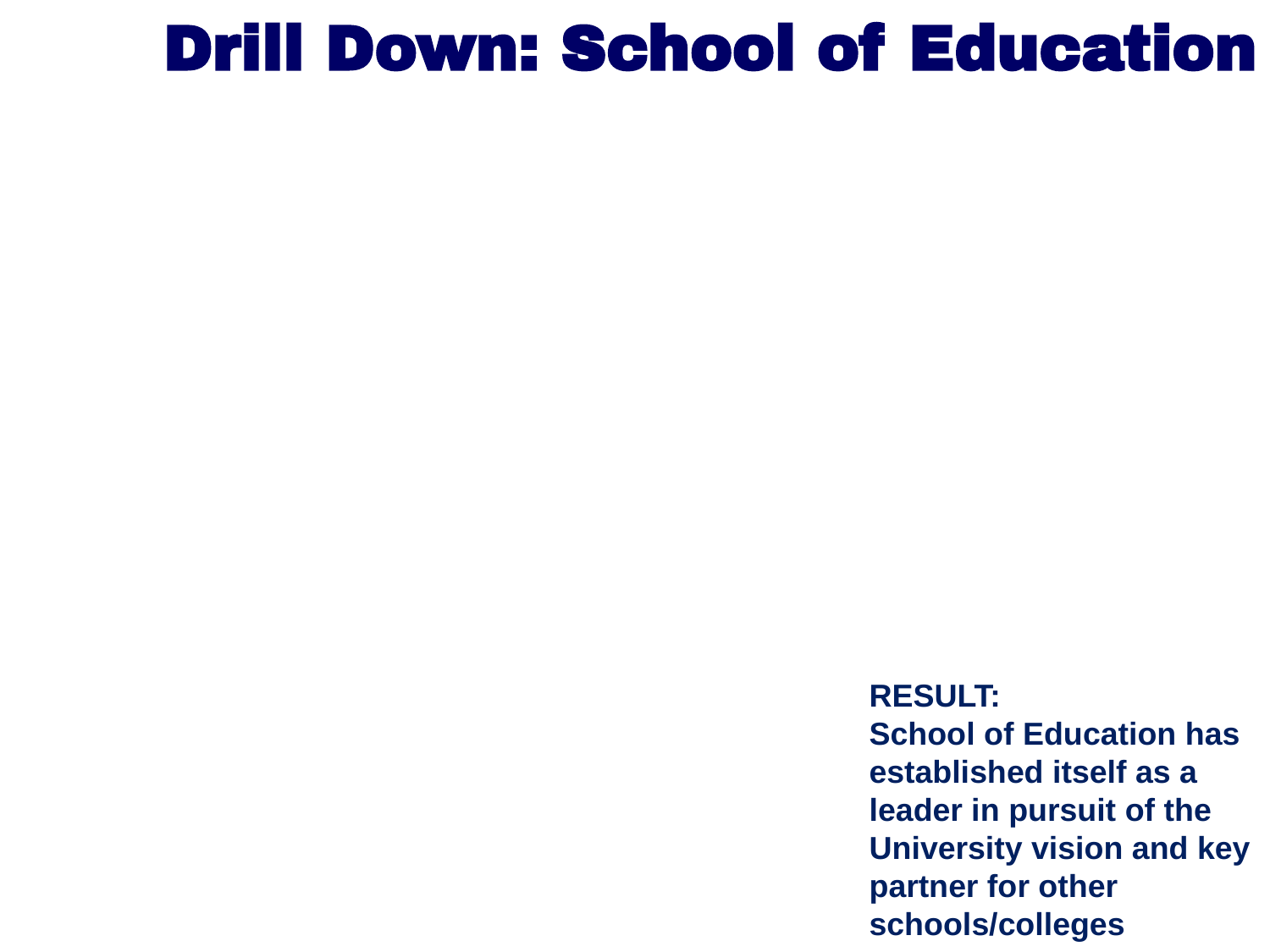

Drill Down: School of Education

RESULT:
School of Education has established itself as a leader in pursuit of the University vision and key partner for other schools/colleges